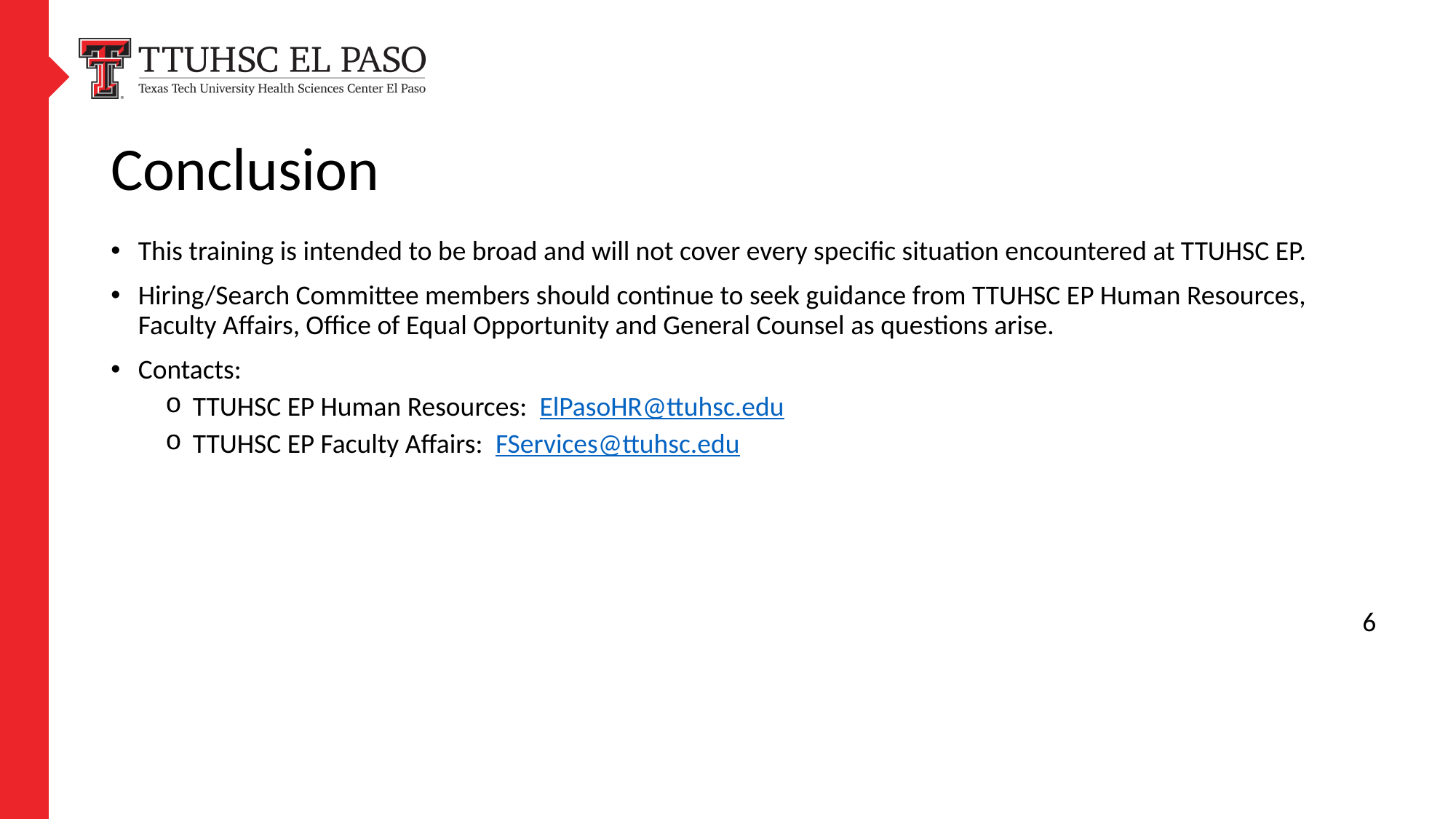

# Conclusion
This training is intended to be broad and will not cover every specific situation encountered at TTUHSC EP.
Hiring/Search Committee members should continue to seek guidance from TTUHSC EP Human Resources, Faculty Affairs, Office of Equal Opportunity and General Counsel as questions arise.
Contacts:
TTUHSC EP Human Resources:  ElPasoHR@ttuhsc.edu
TTUHSC EP Faculty Affairs:  FServices@ttuhsc.edu

6